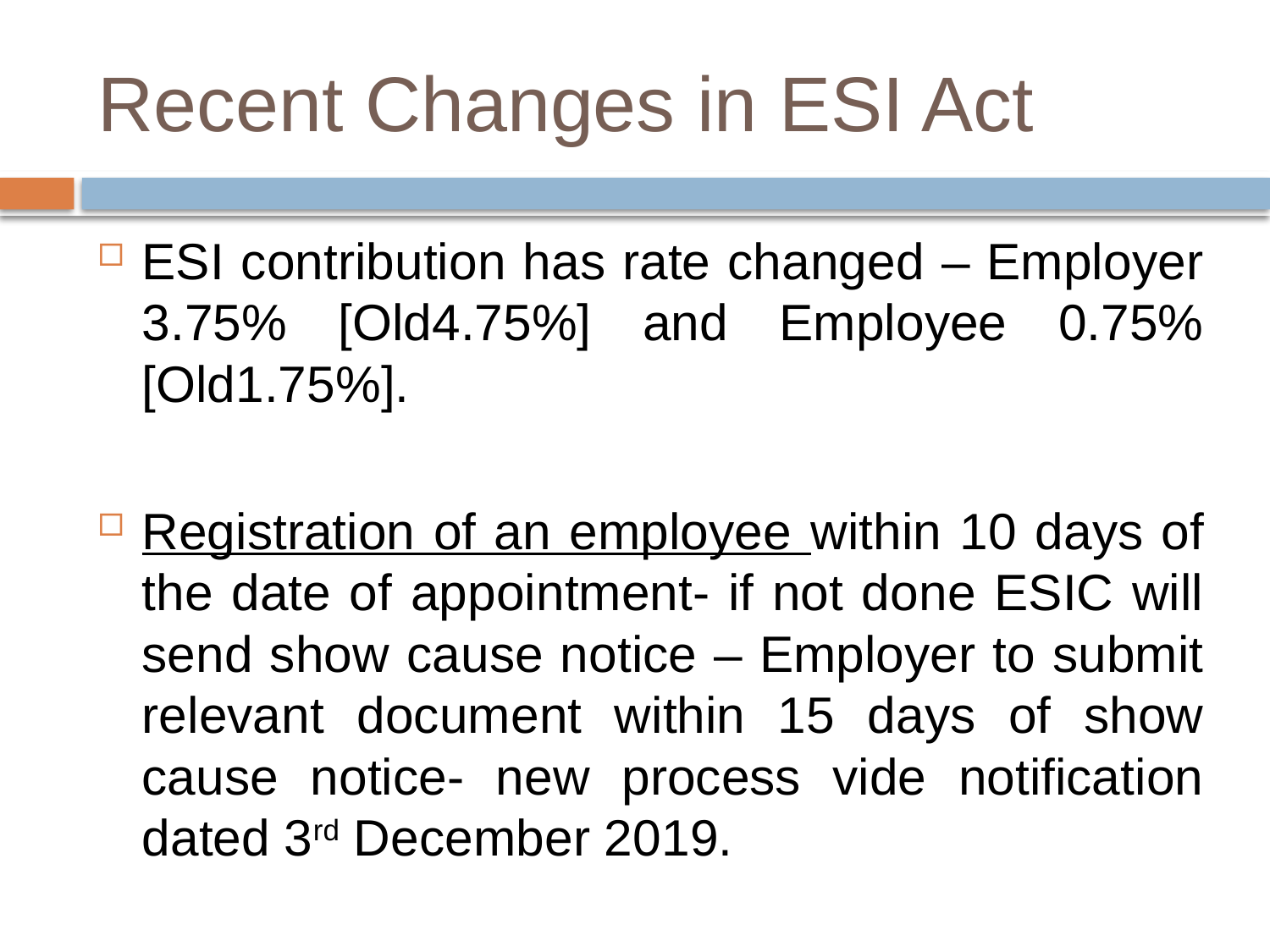

# Recent Changes in ESI Act
ESI contribution has rate changed – Employer 3.75% [Old4.75%] and Employee 0.75% [Old1.75%].

Registration of an employee within 10 days of the date of appointment- if not done ESIC will send show cause notice – Employer to submit relevant document within 15 days of show cause notice- new process vide notification dated 3rd December 2019.